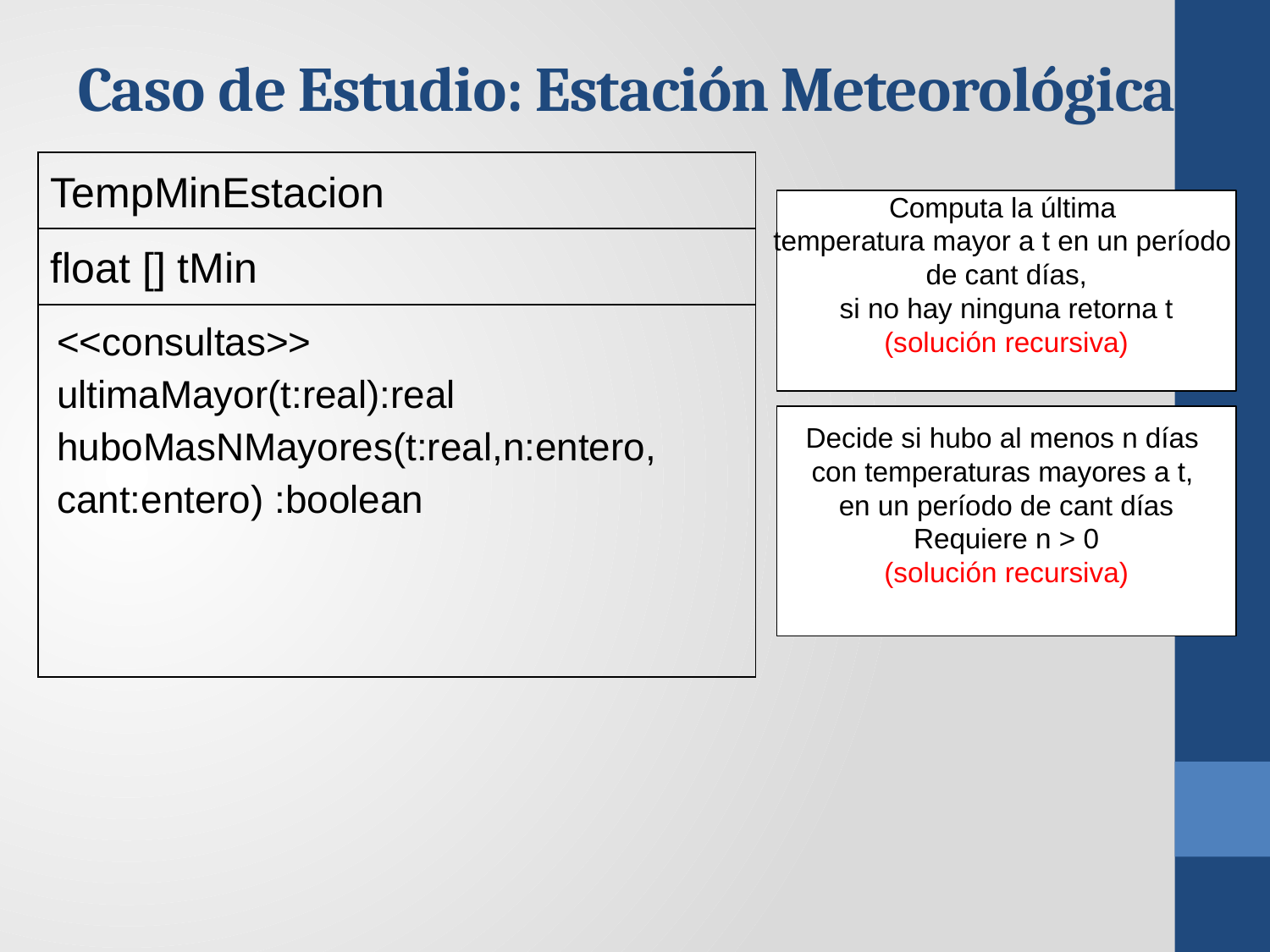

# Caso de Estudio: Estación Meteorológica
TempMinEstacion
Computa la última
temperatura mayor a t en un período
de cant días,
si no hay ninguna retorna t
(solución recursiva)

float [] tMin

<<consultas>>
ultimaMayor(t:real):real
huboMasNMayores(t:real,n:entero,
cant:entero) :boolean

Decide si hubo al menos n días
con temperaturas mayores a t,
en un período de cant días
Requiere n > 0
(solución recursiva)